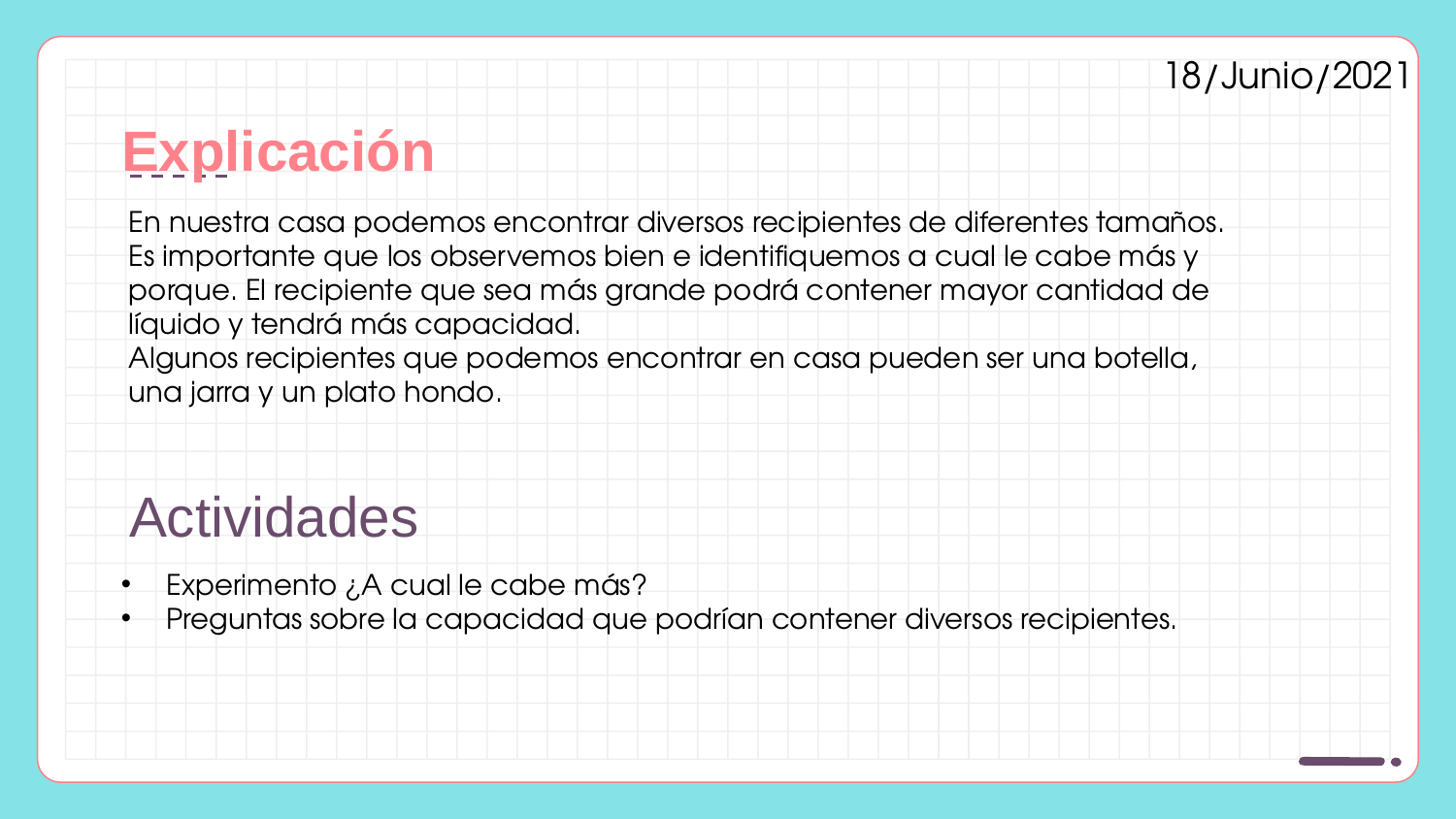

18/Junio/2021
Explicación
En nuestra casa podemos encontrar diversos recipientes de diferentes tamaños. Es importante que los observemos bien e identifiquemos a cual le cabe más y porque. El recipiente que sea más grande podrá contener mayor cantidad de líquido y tendrá más capacidad.
Algunos recipientes que podemos encontrar en casa pueden ser una botella, una jarra y un plato hondo.
# Actividades
Experimento ¿A cual le cabe más?
Preguntas sobre la capacidad que podrían contener diversos recipientes.